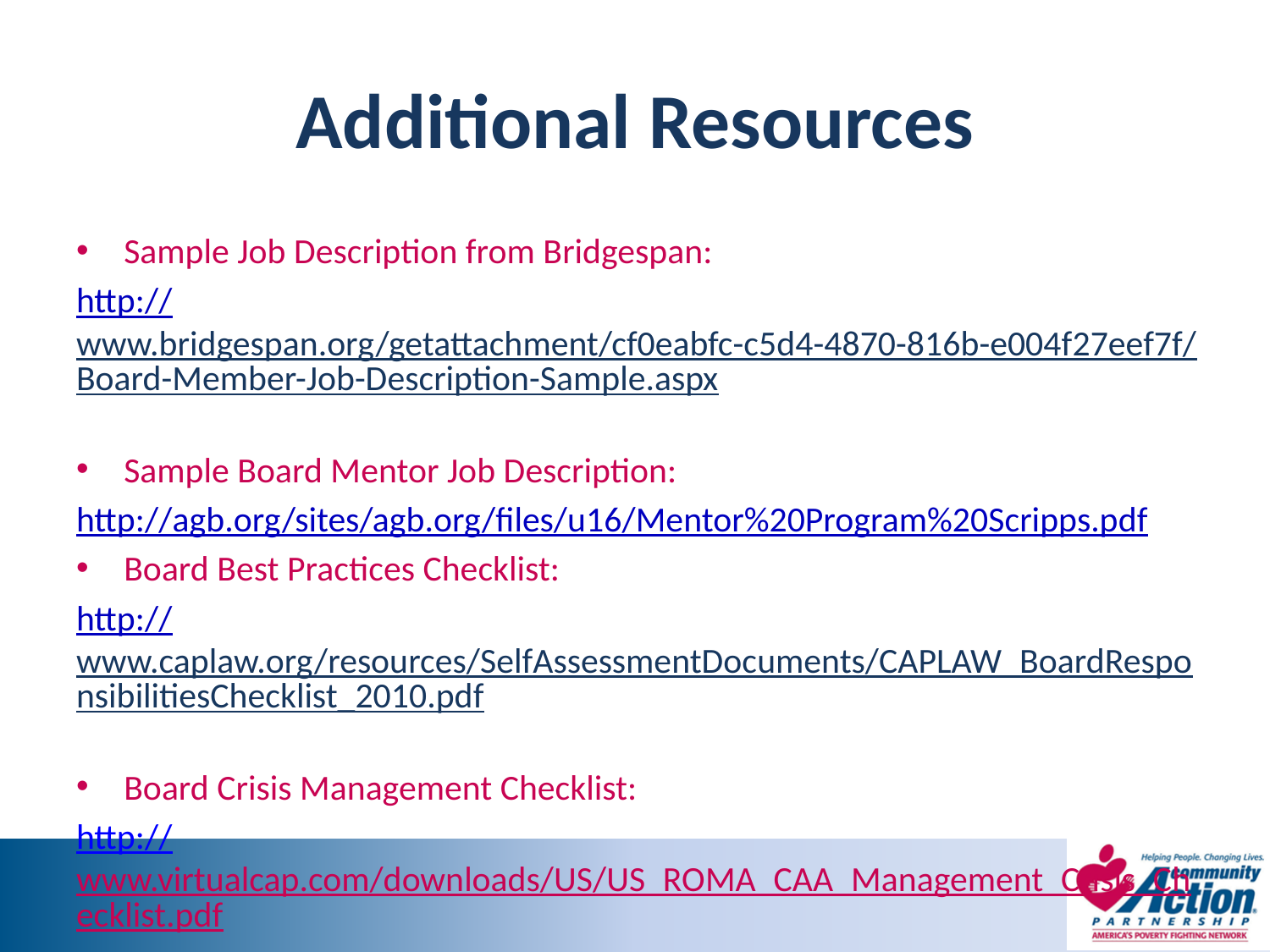

# Additional Resources
Sample Job Description from Bridgespan:
http://www.bridgespan.org/getattachment/cf0eabfc-c5d4-4870-816b-e004f27eef7f/Board-Member-Job-Description-Sample.aspx
Sample Board Mentor Job Description:
http://agb.org/sites/agb.org/files/u16/Mentor%20Program%20Scripps.pdf
Board Best Practices Checklist:
http://www.caplaw.org/resources/SelfAssessmentDocuments/CAPLAW_BoardResponsibilitiesChecklist_2010.pdf
Board Crisis Management Checklist:
http://www.virtualcap.com/downloads/US/US_ROMA_CAA_Management_Crisis_Checklist.pdf